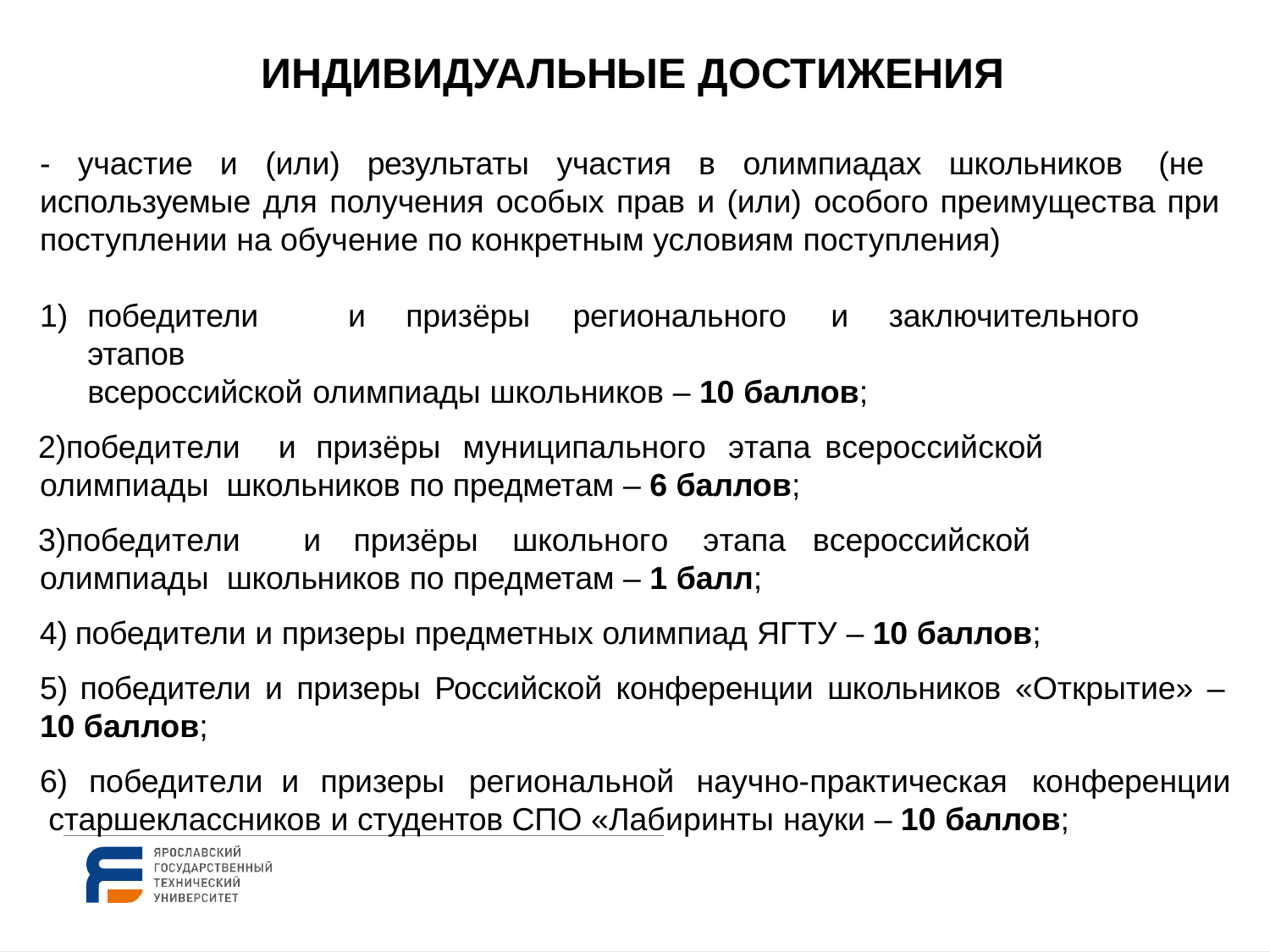

# ИНДИВИДУАЛЬНЫЕ ДОСТИЖЕНИЯ
- участие и (или) результаты участия в олимпиадах школьников (не  используемые для получения особых прав и (или) особого преимущества при  поступлении на обучение по конкретным условиям поступления)
победители	и	призёры	регионального	и	заключительного	этапов
всероссийской олимпиады школьников – 10 баллов;
победители	и	призёры	муниципального	этапа	всероссийской	олимпиады  школьников по предметам – 6 баллов;
победители	и	призёры	школьного	этапа	всероссийской	олимпиады  школьников по предметам – 1 балл;
победители и призеры предметных олимпиад ЯГТУ – 10 баллов;
победители и призеры Российской конференции школьников «Открытие» –
10 баллов;
6)	победители	и	призеры	региональной	научно-практическая	конференции  старшеклассников и студентов СПО «Лабиринты науки – 10 баллов;